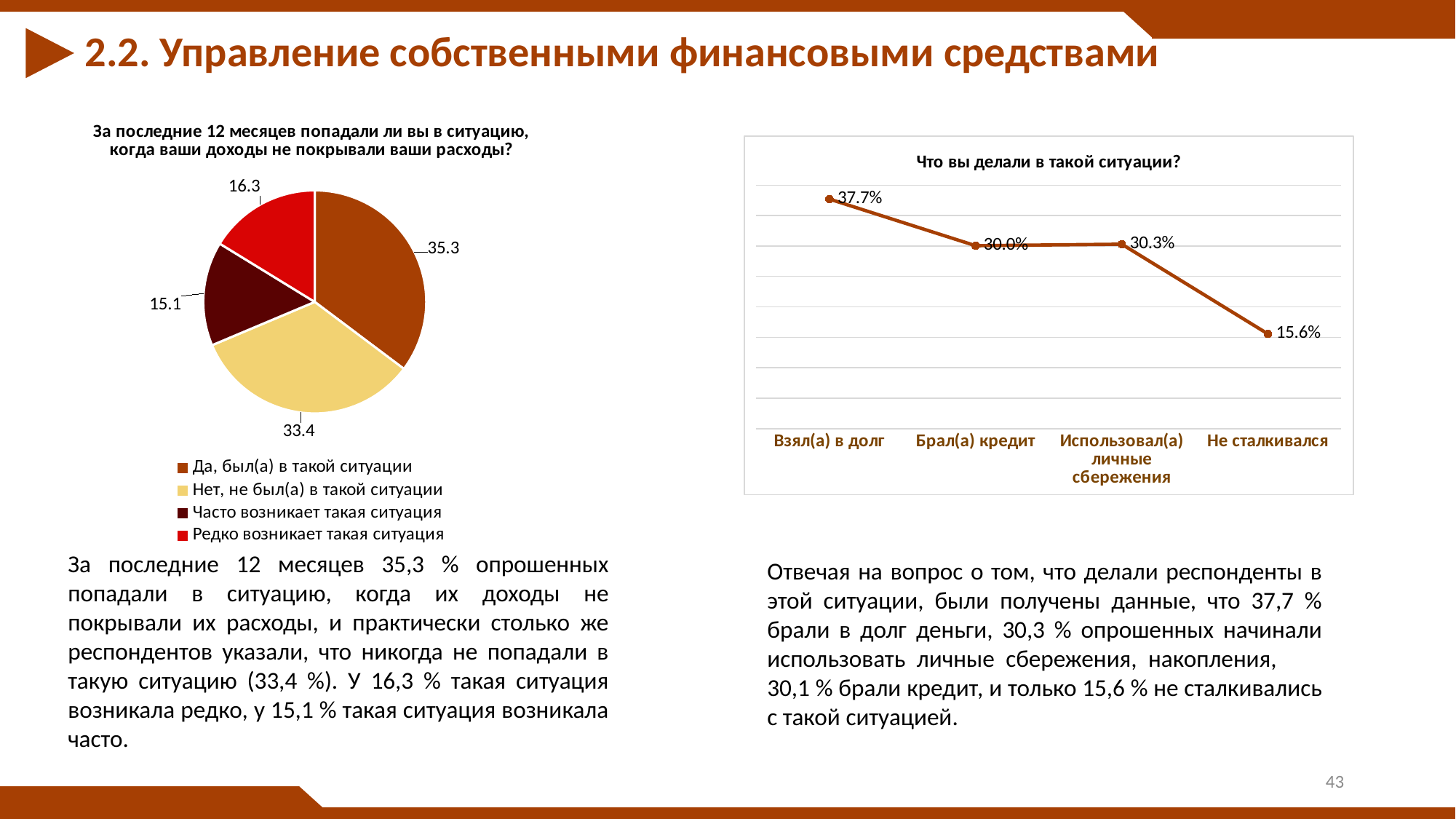

2.2. Управление собственными финансовыми средствами

### Chart: За последние 12 месяцев попадали ли вы в ситуацию, когда ваши доходы не покрывали ваши расходы?

| Category |  |
|---|---|
| Да, был(а) в такой ситуации | 35.25 |
| Нет, не был(а) в такой ситуации | 33.4 |
| Часто возникает такая ситуация | 15.1 |
| Редко возникает такая ситуация | 16.25 |

### Chart: Что вы делали в такой ситуации?

| Category |  |
|---|---|
| Взял(а) в долг | 0.37700000000000067 |
| Брал(а) кредит | 0.3005000000000003 |
| Использовал(а) личные сбережения | 0.3030000000000003 |
| Не сталкивался | 0.15550000000000036 |
За последние 12 месяцев 35,3 % опрошенных попадали в ситуацию, когда их доходы не покрывали их расходы, и практически столько же респондентов указали, что никогда не попадали в такую ситуацию (33,4 %). У 16,3 % такая ситуация возникала редко, у 15,1 % такая ситуация возникала часто.
Отвечая на вопрос о том, что делали респонденты в этой ситуации, были получены данные, что 37,7 % брали в долг деньги, 30,3 % опрошенных начинали использовать личные сбережения, накопления,     30,1 % брали кредит, и только 15,6 % не сталкивались с такой ситуацией.
43